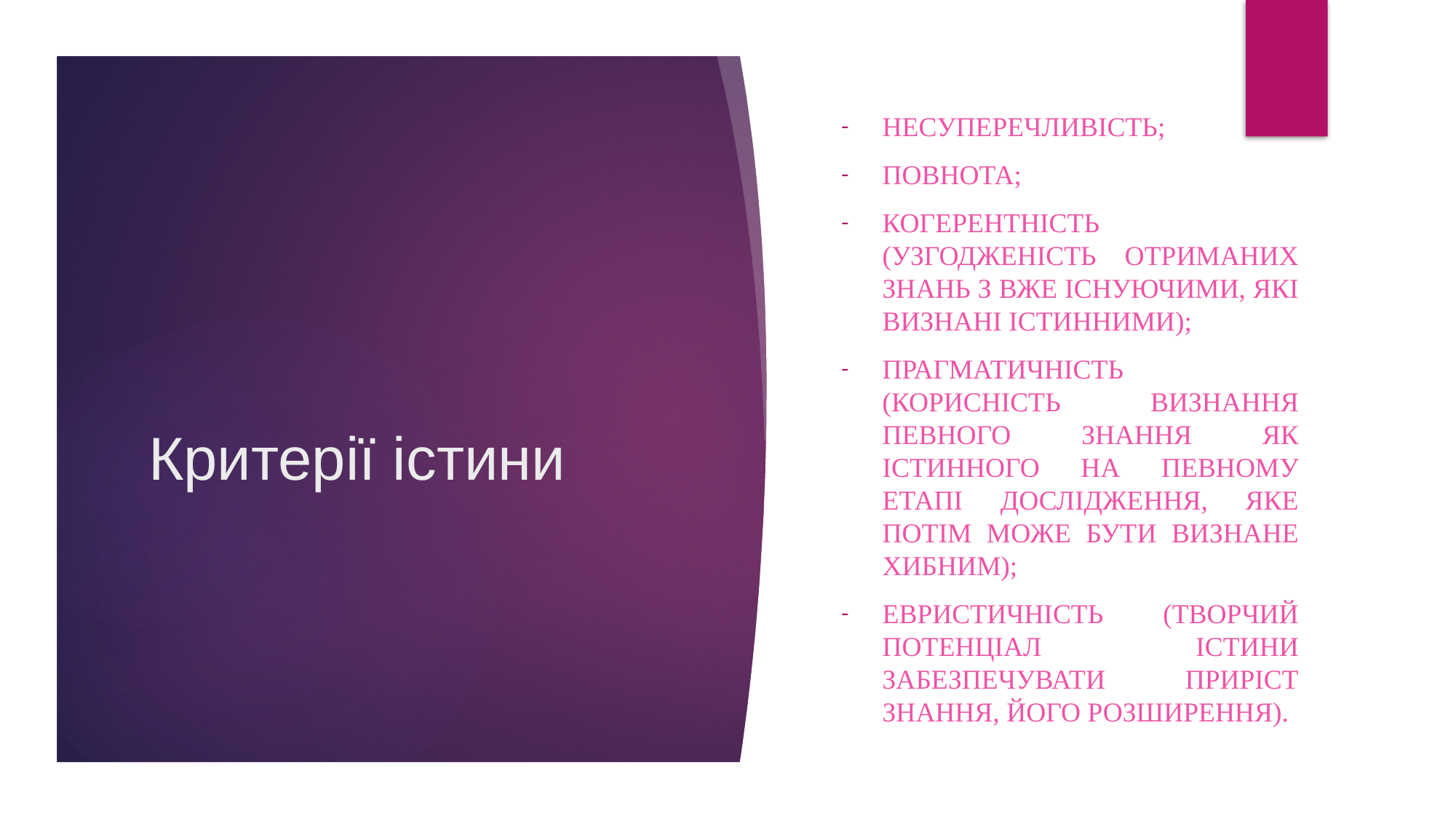

несуперечливість;
повнота;
когерентність (узгодженість отриманих знань з вже існуючими, які визнані істинними);
прагматичність (корисність визнання певного знання як істинного на певному етапі дослідження, яке потім може бути визнане хибним);
евристичність (творчий потенціал істини забезпечувати приріст знання, його розширення).

# Критерії істини